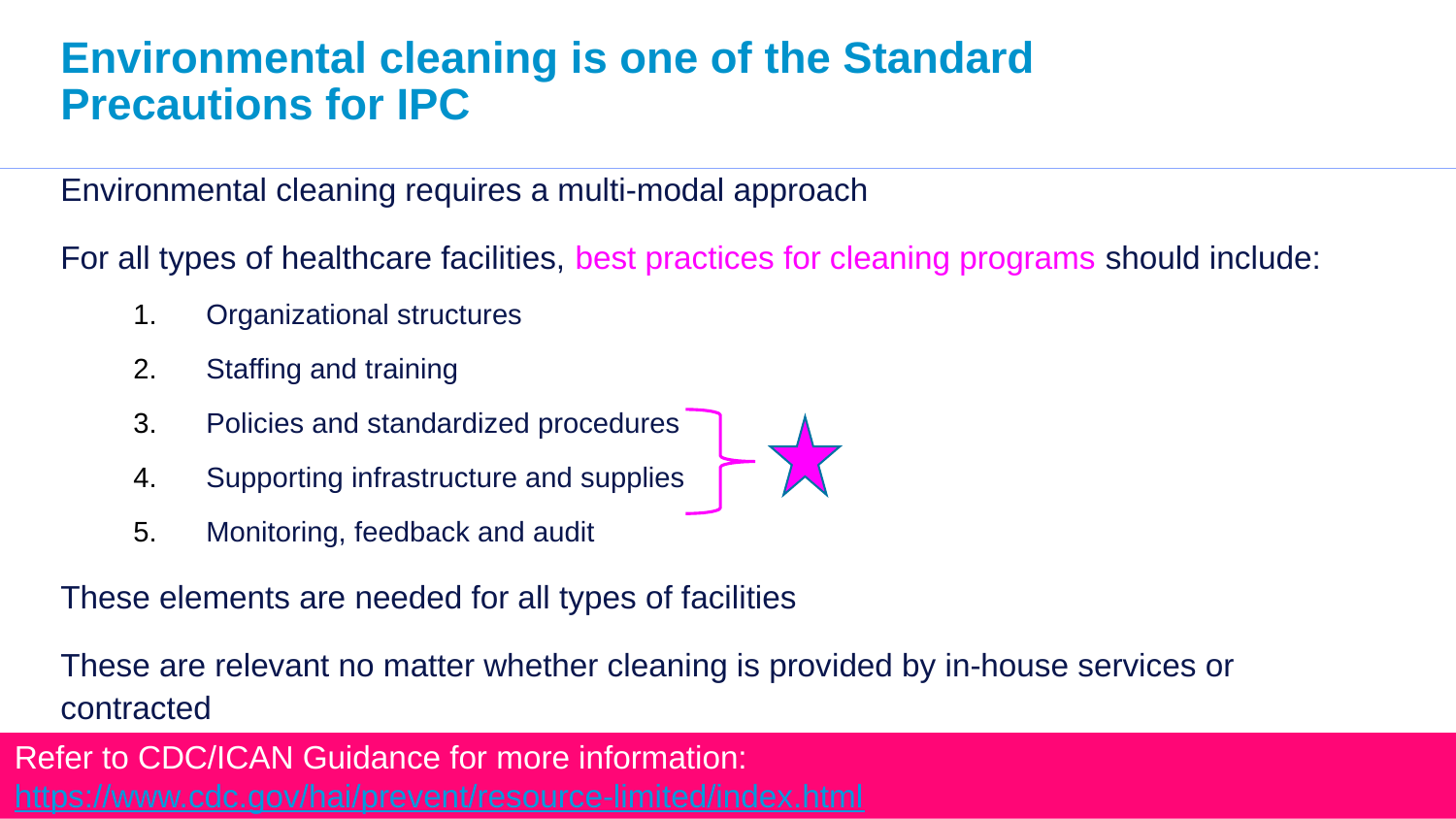

# Environmental cleaning is one of the Standard Precautions for IPC
Environmental cleaning requires a multi-modal approach
For all types of healthcare facilities, best practices for cleaning programs should include:
Organizational structures
Staffing and training
Policies and standardized procedures
Supporting infrastructure and supplies
Monitoring, feedback and audit
These elements are needed for all types of facilities
These are relevant no matter whether cleaning is provided by in-house services or contracted

Refer to CDC/ICAN Guidance for more information: https://www.cdc.gov/hai/prevent/resource-limited/index.html